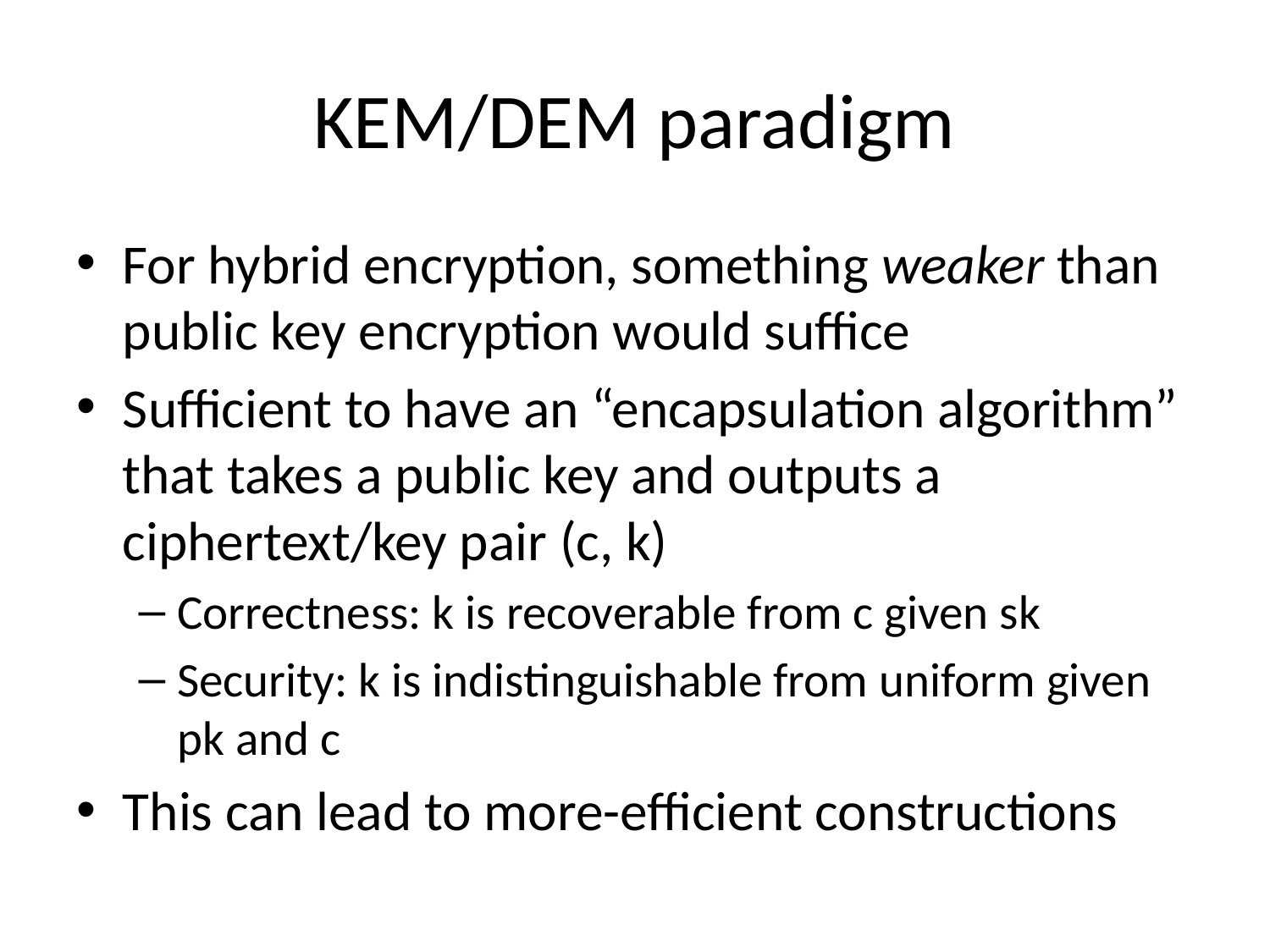

# KEM/DEM paradigm
For hybrid encryption, something weaker than public key encryption would suffice
Sufficient to have an “encapsulation algorithm” that takes a public key and outputs a ciphertext/key pair (c, k)
Correctness: k is recoverable from c given sk
Security: k is indistinguishable from uniform given pk and c
This can lead to more-efficient constructions